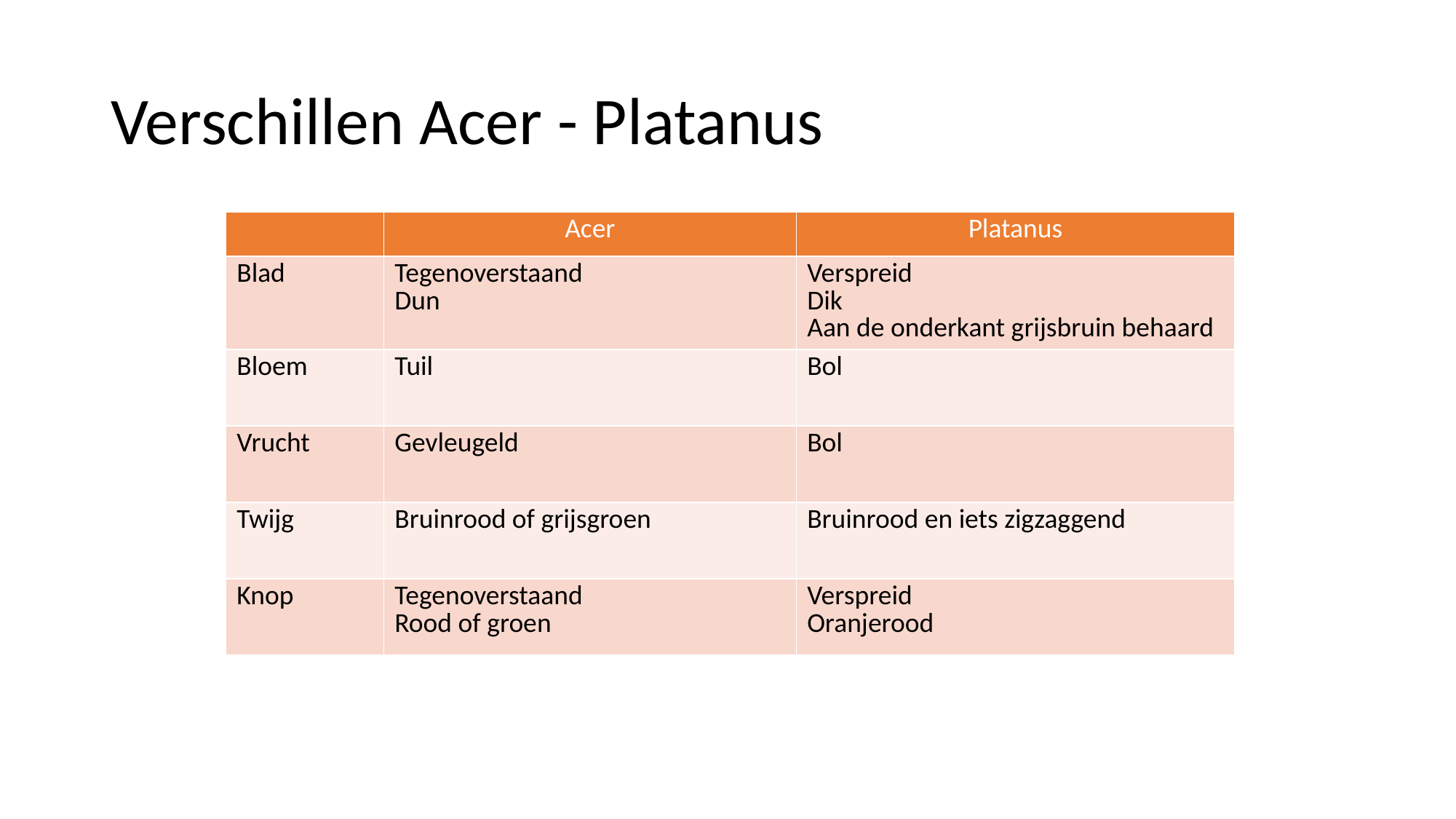

# Verschillen Acer - Platanus
|  | Acer | Platanus |
| --- | --- | --- |
| Blad | Tegenoverstaand Dun | Verspreid Dik Aan de onderkant grijsbruin behaard |
| Bloem | Tuil | Bol |
| Vrucht | Gevleugeld | Bol |
| Twijg | Bruinrood of grijsgroen | Bruinrood en iets zigzaggend |
| Knop | Tegenoverstaand Rood of groen | Verspreid Oranjerood |